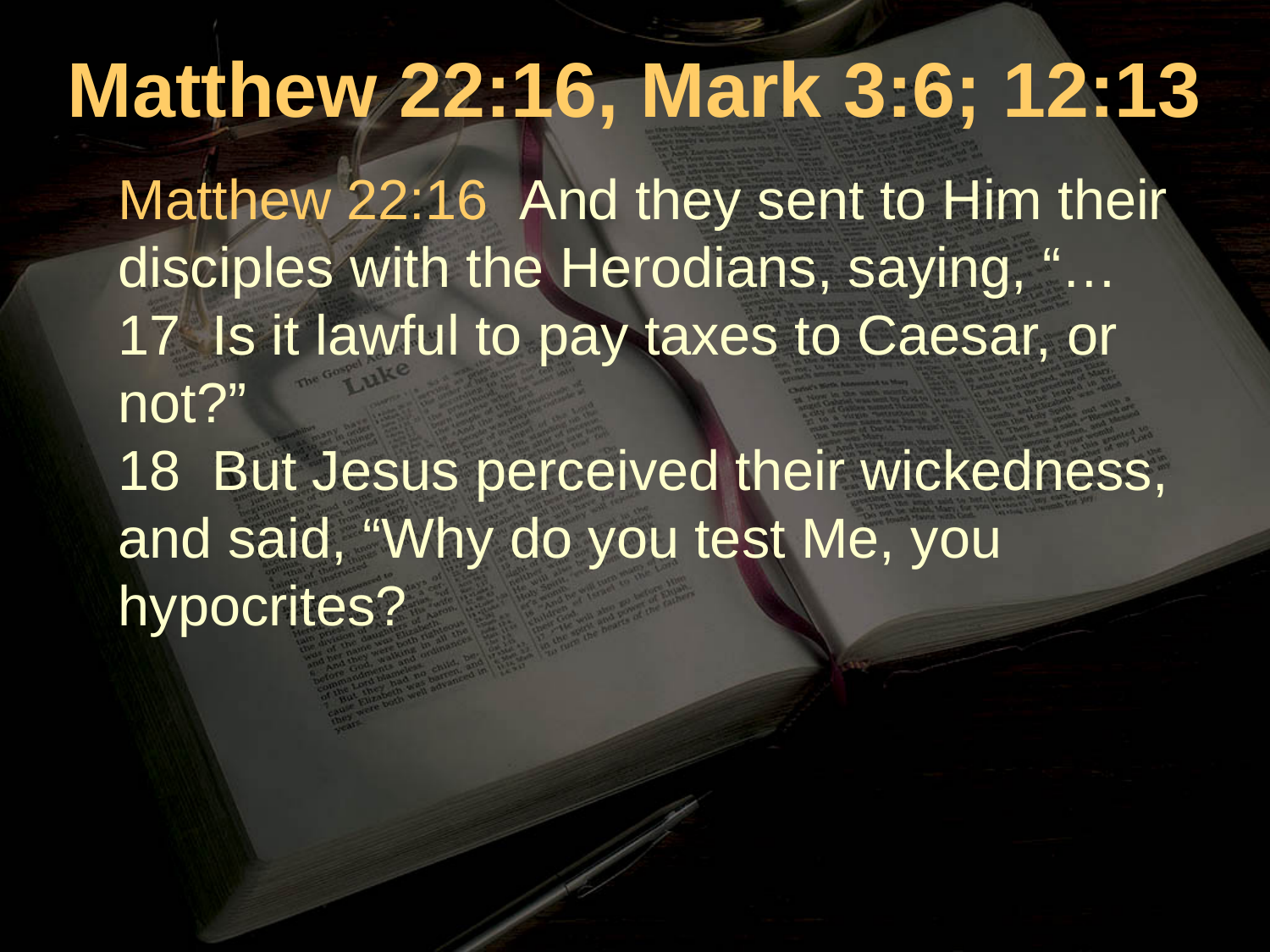

Matthew 22:16, Mark 3:6; 12:13
Matthew 22:16  And they sent to Him their disciples with the Herodians, saying, “…
17  Is it lawful to pay taxes to Caesar, or not?”
18  But Jesus perceived their wickedness, and said, “Why do you test Me, you hypocrites?